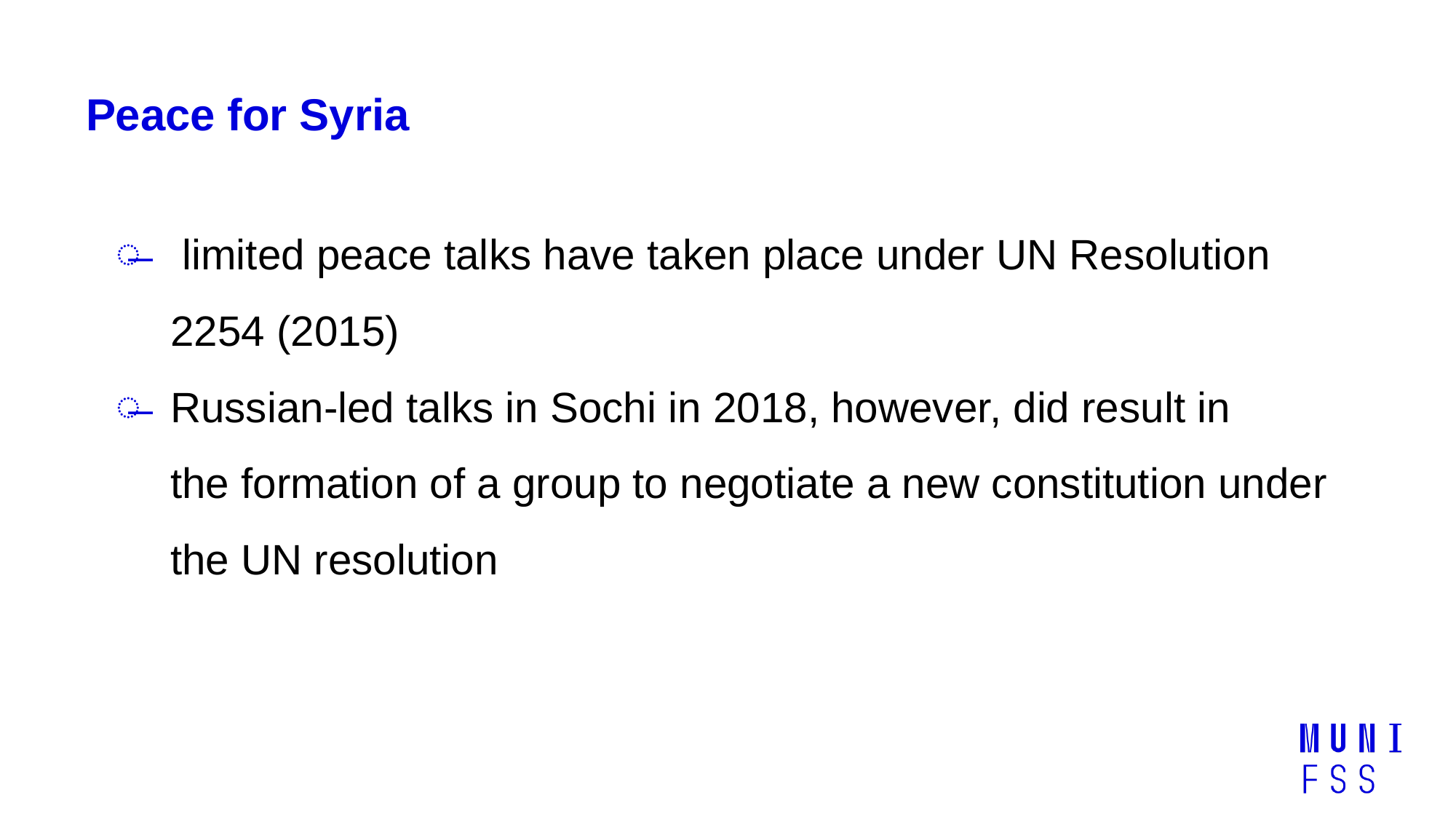

# Peace for Syria

 limited peace talks have taken place under UN Resolution 2254 (2015)
Russian-led talks in Sochi in 2018, however, did result in the formation of a group to negotiate a new constitution under the UN resolution